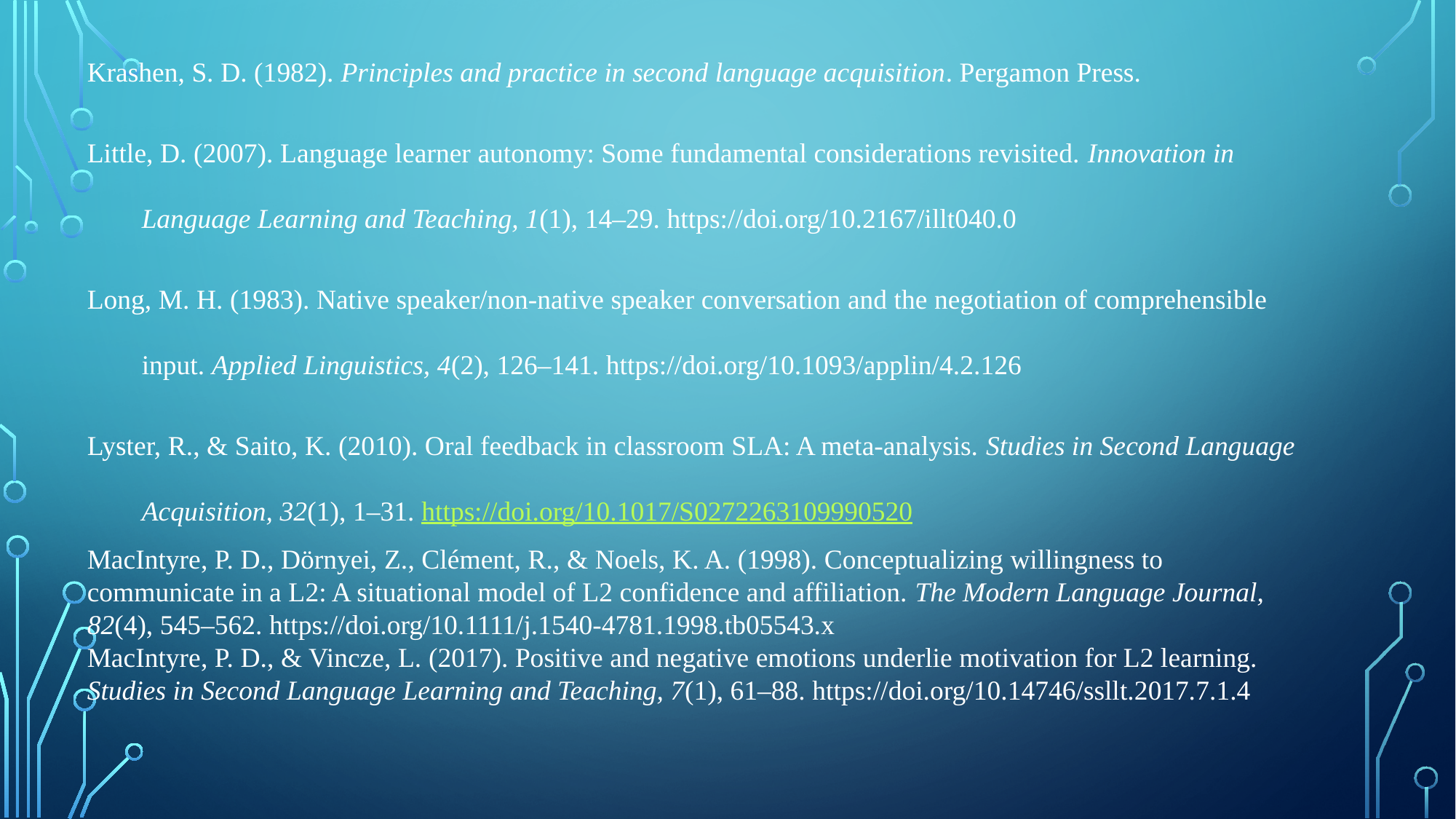

Krashen, S. D. (1982). Principles and practice in second language acquisition. Pergamon Press.
Little, D. (2007). Language learner autonomy: Some fundamental considerations revisited. Innovation in Language Learning and Teaching, 1(1), 14–29. https://doi.org/10.2167/illt040.0
Long, M. H. (1983). Native speaker/non-native speaker conversation and the negotiation of comprehensible input. Applied Linguistics, 4(2), 126–141. https://doi.org/10.1093/applin/4.2.126
Lyster, R., & Saito, K. (2010). Oral feedback in classroom SLA: A meta-analysis. Studies in Second Language Acquisition, 32(1), 1–31. https://doi.org/10.1017/S0272263109990520
MacIntyre, P. D., Dörnyei, Z., Clément, R., & Noels, K. A. (1998). Conceptualizing willingness to communicate in a L2: A situational model of L2 confidence and affiliation. The Modern Language Journal, 82(4), 545–562. https://doi.org/10.1111/j.1540-4781.1998.tb05543.x
MacIntyre, P. D., & Vincze, L. (2017). Positive and negative emotions underlie motivation for L2 learning. Studies in Second Language Learning and Teaching, 7(1), 61–88. https://doi.org/10.14746/ssllt.2017.7.1.4